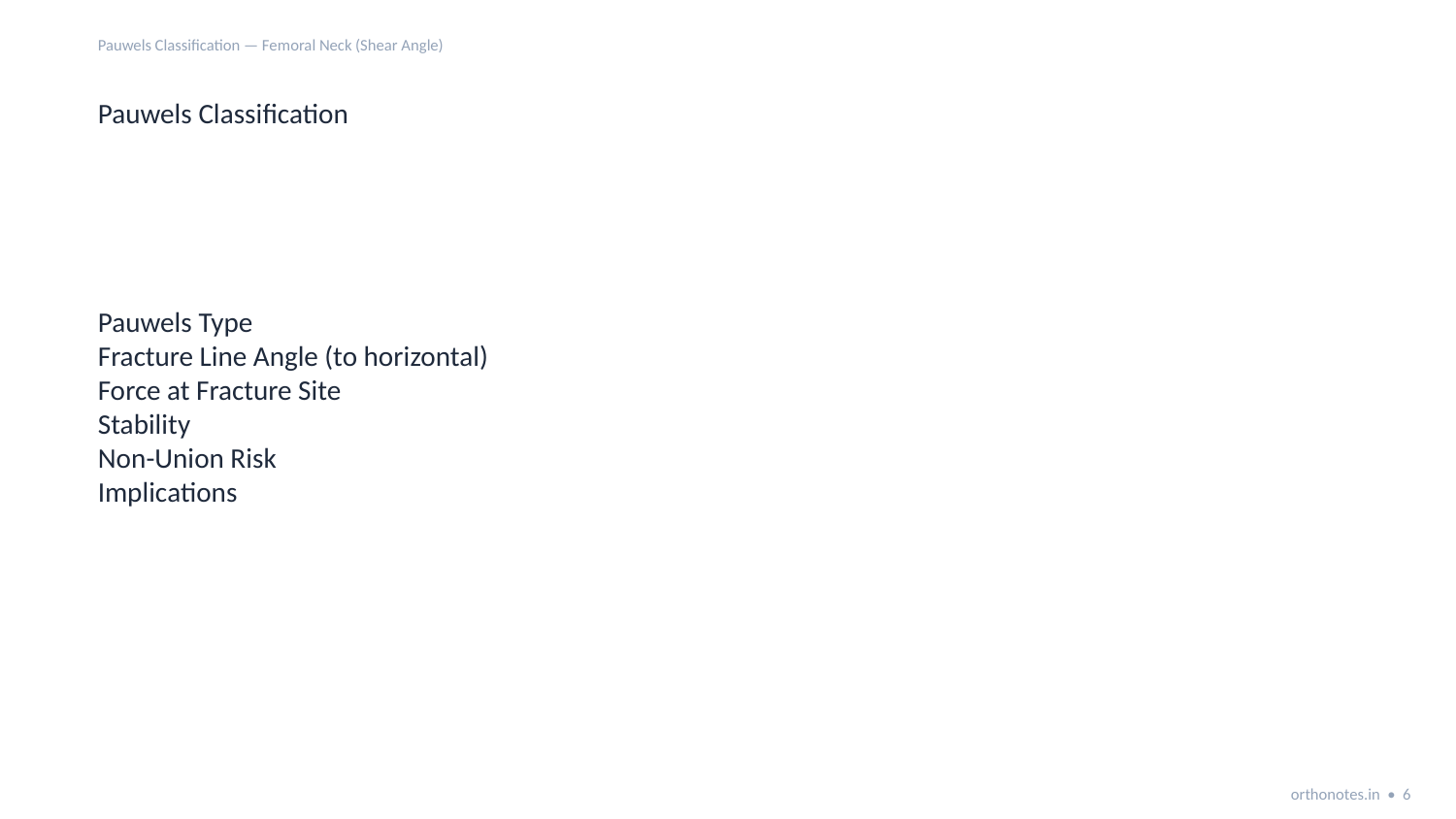

Pauwels Classification — Femoral Neck (Shear Angle)
Pauwels Classification
Pauwels Type
Fracture Line Angle (to horizontal)
Force at Fracture Site
Stability
Non-Union Risk
Implications
orthonotes.in  •  6